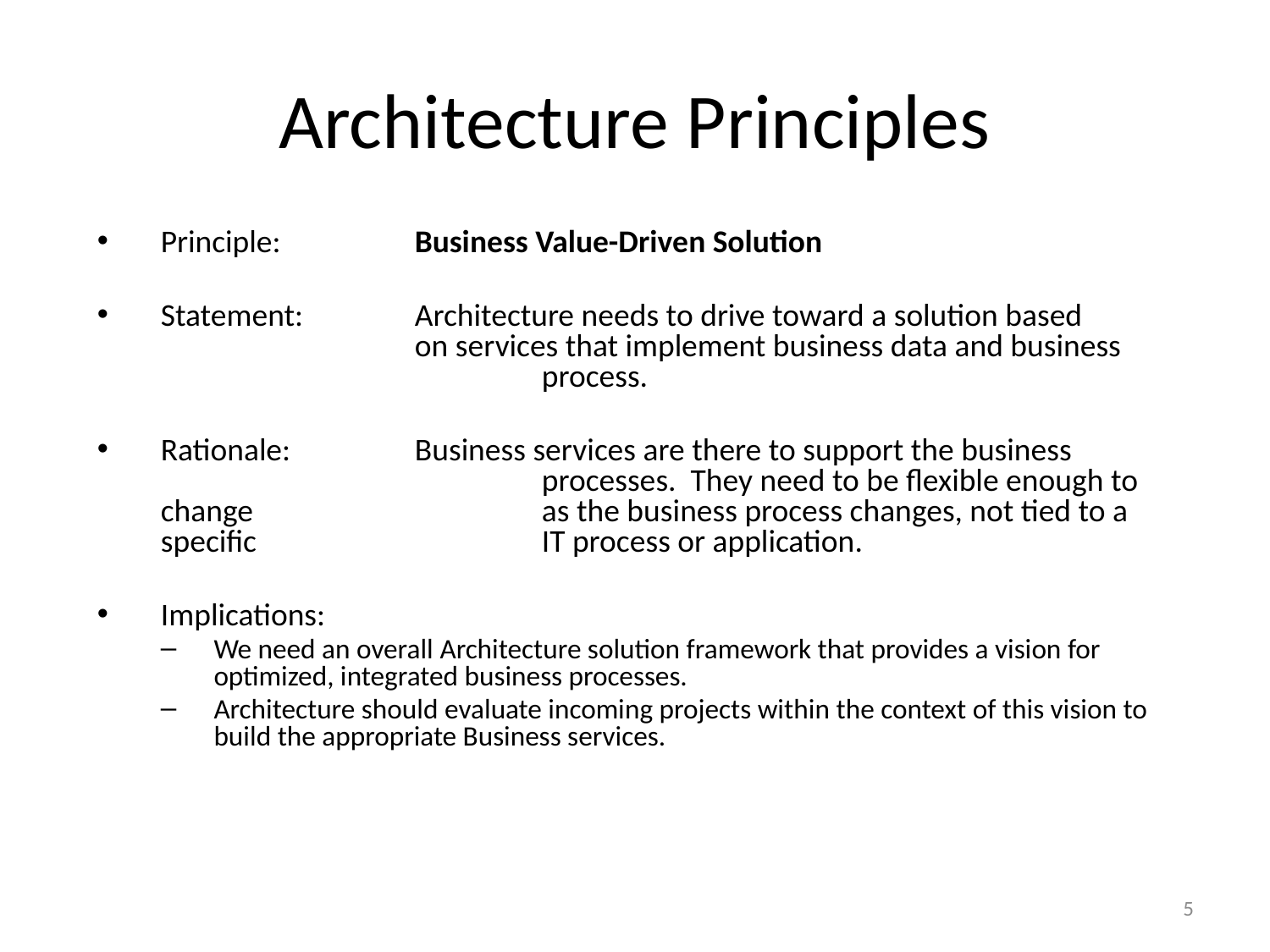

# Architecture Principles
Principle:  	Business Value-Driven Solution

Statement:	Architecture needs to drive toward a solution based 		on services that implement business data and business 			process.

Rationale:	Business services are there to support the business 			processes.  They need to be flexible enough to change 			as the business process changes, not tied to a specific 			IT process or application.

Implications:
We need an overall Architecture solution framework that provides a vision for optimized, integrated business processes.
Architecture should evaluate incoming projects within the context of this vision to build the appropriate Business services.
5